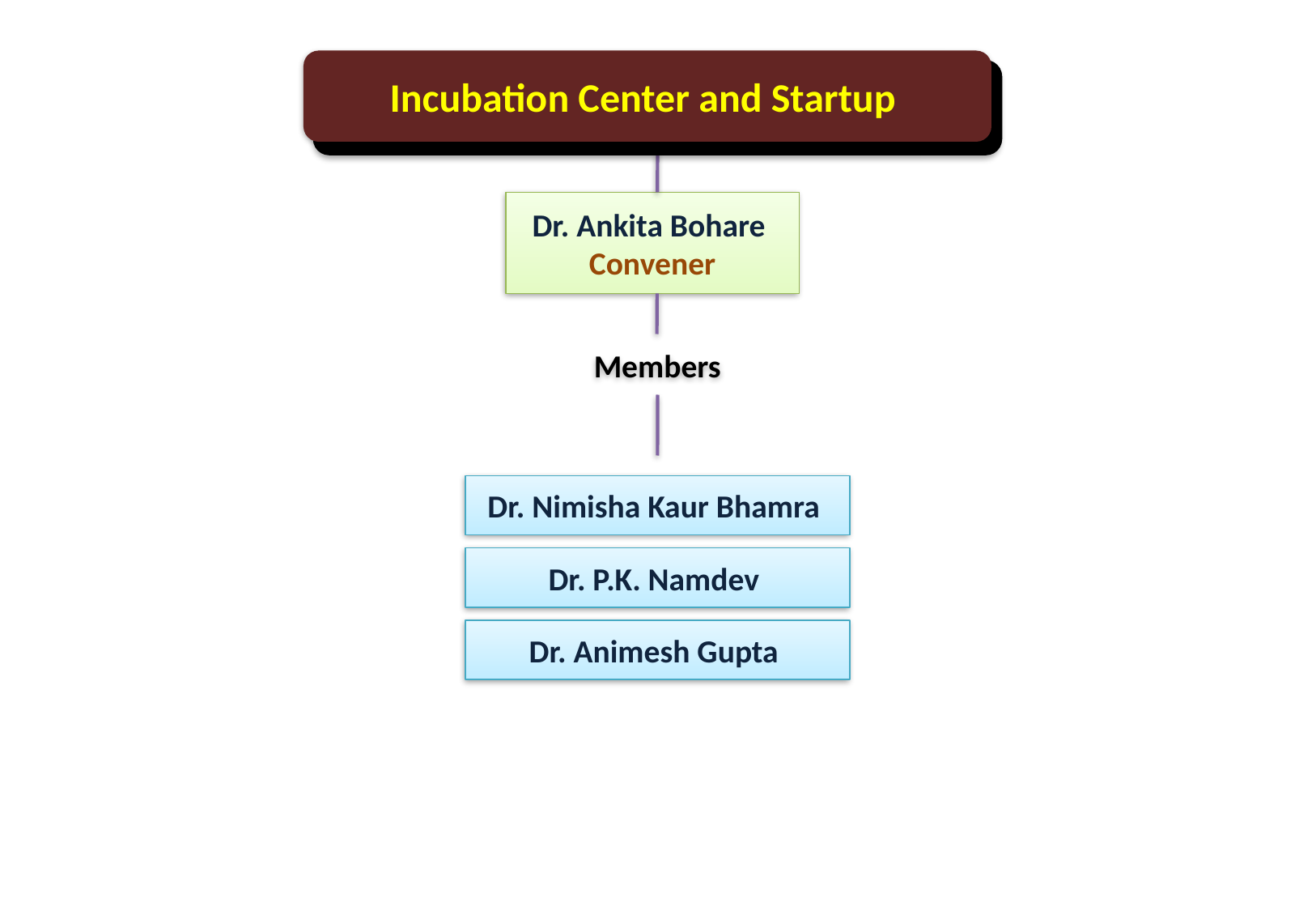

Incubation Center and Startup

Dr. Ankita Bohare
Convener
Members
Dr. Nimisha Kaur Bhamra
Dr. P.K. Namdev
Dr. Animesh Gupta